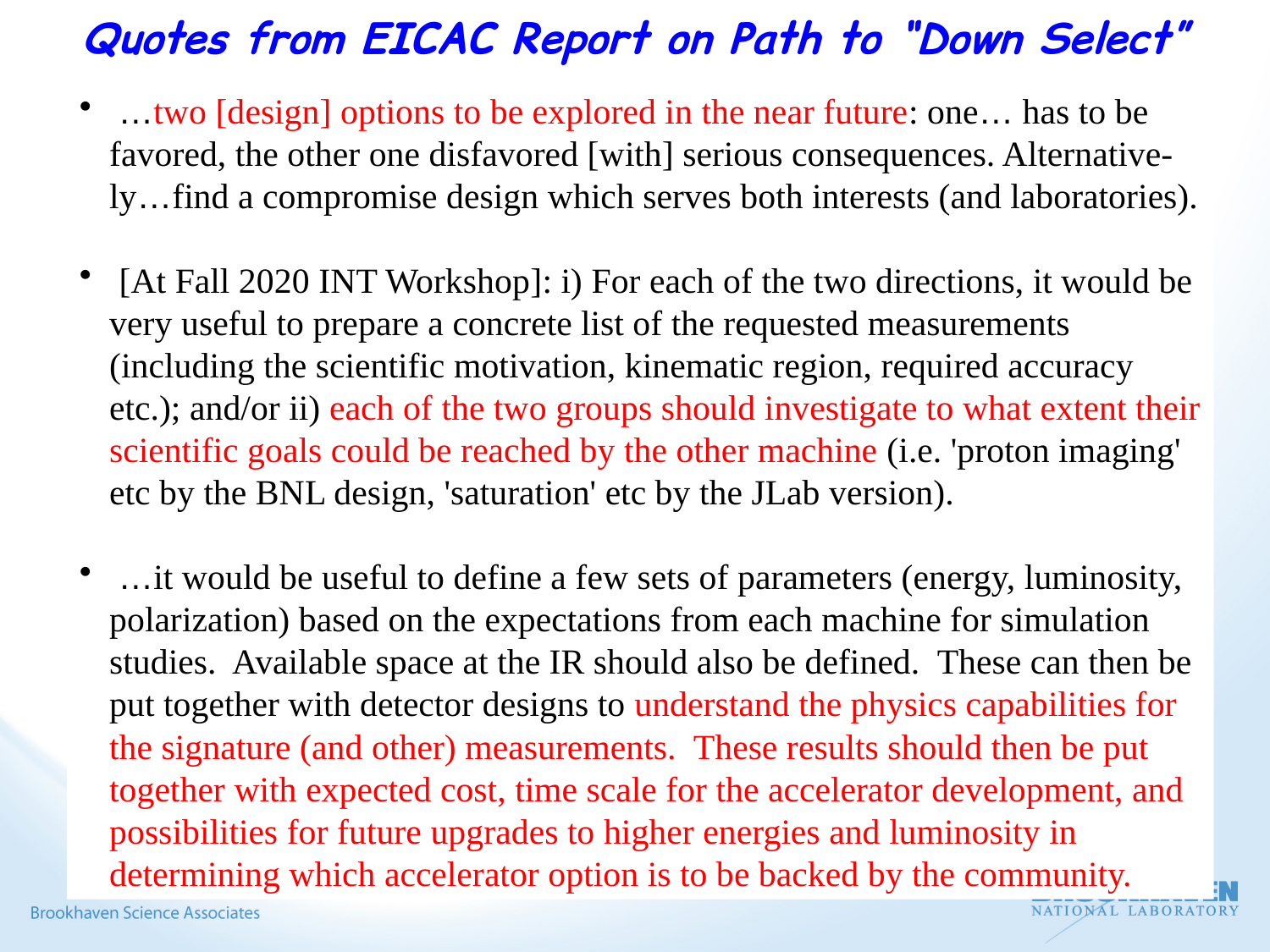

Quotes from EICAC Report on Path to “Down Select”
 …two [design] options to be explored in the near future: one… has to be favored, the other one disfavored [with] serious consequences. Alternative-ly…find a compromise design which serves both interests (and laboratories).

 [At Fall 2020 INT Workshop]: i) For each of the two directions, it would be very useful to prepare a concrete list of the requested measurements (including the scientific motivation, kinematic region, required accuracy etc.); and/or ii) each of the two groups should investigate to what extent their scientific goals could be reached by the other machine (i.e. 'proton imaging' etc by the BNL design, 'saturation' etc by the JLab version).

 …it would be useful to define a few sets of parameters (energy, luminosity, polarization) based on the expectations from each machine for simulation studies.  Available space at the IR should also be defined.  These can then be put together with detector designs to understand the physics capabilities for the signature (and other) measurements.  These results should then be put together with expected cost, time scale for the accelerator development, and possibilities for future upgrades to higher energies and luminosity in determining which accelerator option is to be backed by the community.